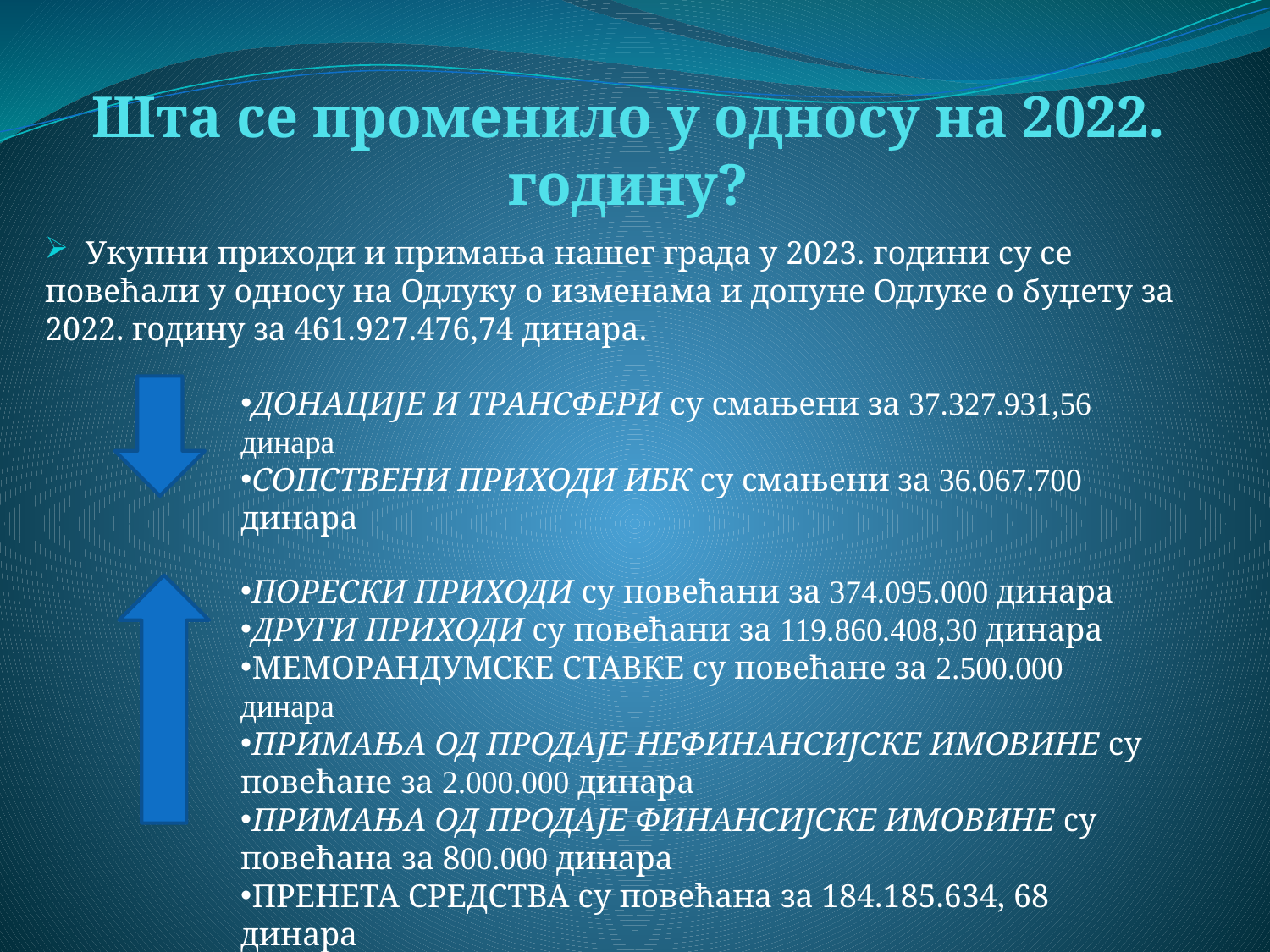

# Шта се променило у односу на 2022. годину?
  Укупни приходи и примања нашег града у 2023. години су се повећали у односу на Одлуку о изменама и допуне Одлуке о буџету за 2022. годину за 461.927.476,74 динара.

ДОНАЦИЈЕ И ТРАНСФЕРИ су смањени за 37.327.931,56 динара
СОПСТВЕНИ ПРИХОДИ ИБК су смањени за 36.067.700 динара

ПОРЕСКИ ПРИХОДИ су повећани за 374.095.000 динара
ДРУГИ ПРИХОДИ су повећани за 119.860.408,30 динара
МЕМОРАНДУМСКЕ СТАВКЕ су повећане за 2.500.000 динара
ПРИМАЊА ОД ПРОДАЈЕ НЕФИНАНСИЈСКЕ ИМОВИНЕ су  повећане за 2.000.000 динара
ПРИМАЊА ОД ПРОДАЈЕ ФИНАНСИЈСКЕ ИМОВИНЕ су повећана за 800.000 динара
ПРЕНЕТА СРЕДСТВА су повећана за 184.185.634, 68 динара